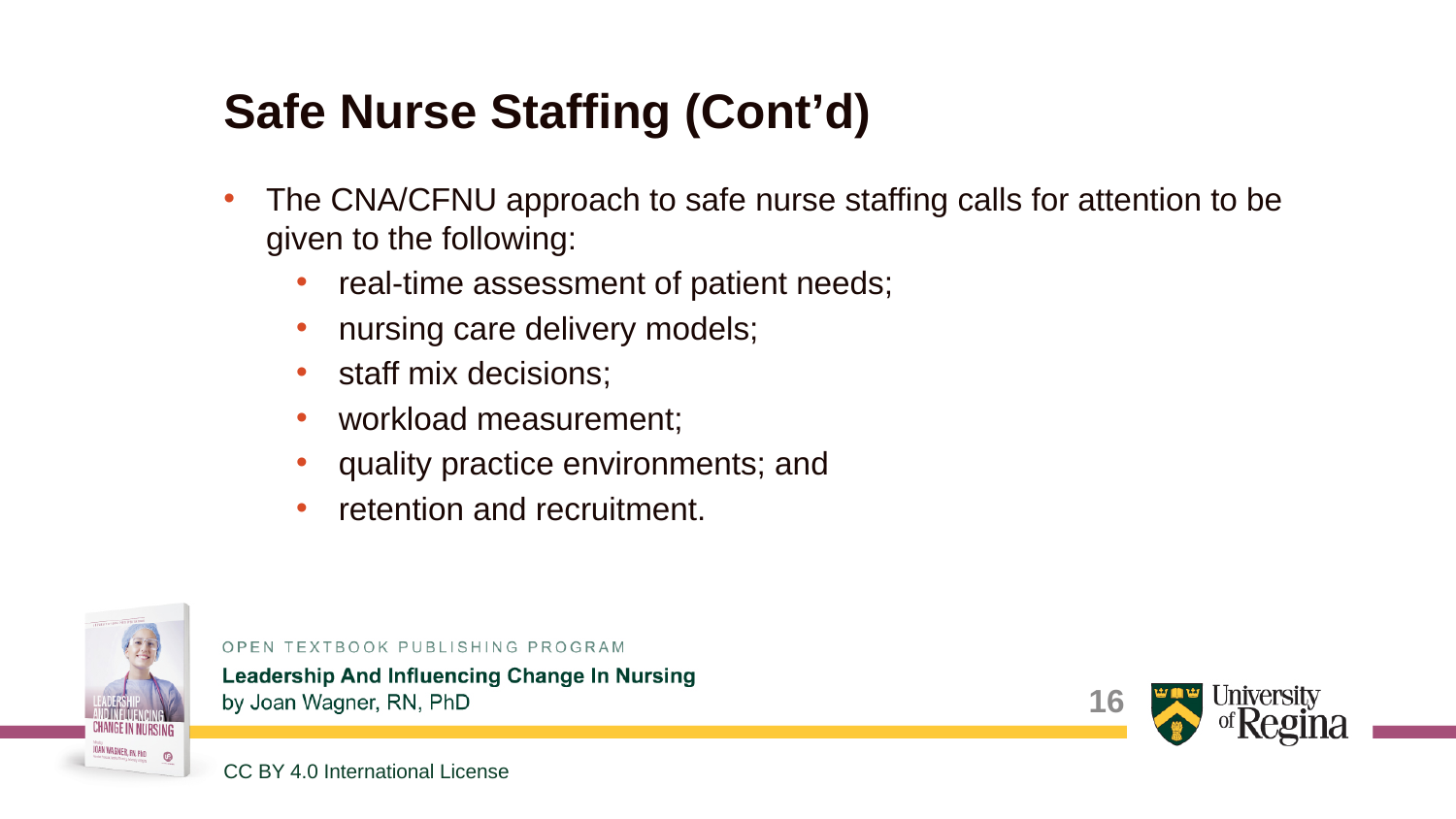

# Safe Nurse Staffing (Cont’d)
The CNA/CFNU approach to safe nurse staffing calls for attention to be given to the following:
real-time assessment of patient needs;
nursing care delivery models;
staff mix decisions;
workload measurement;
quality practice environments; and
retention and recruitment.
16
CC BY 4.0 International License